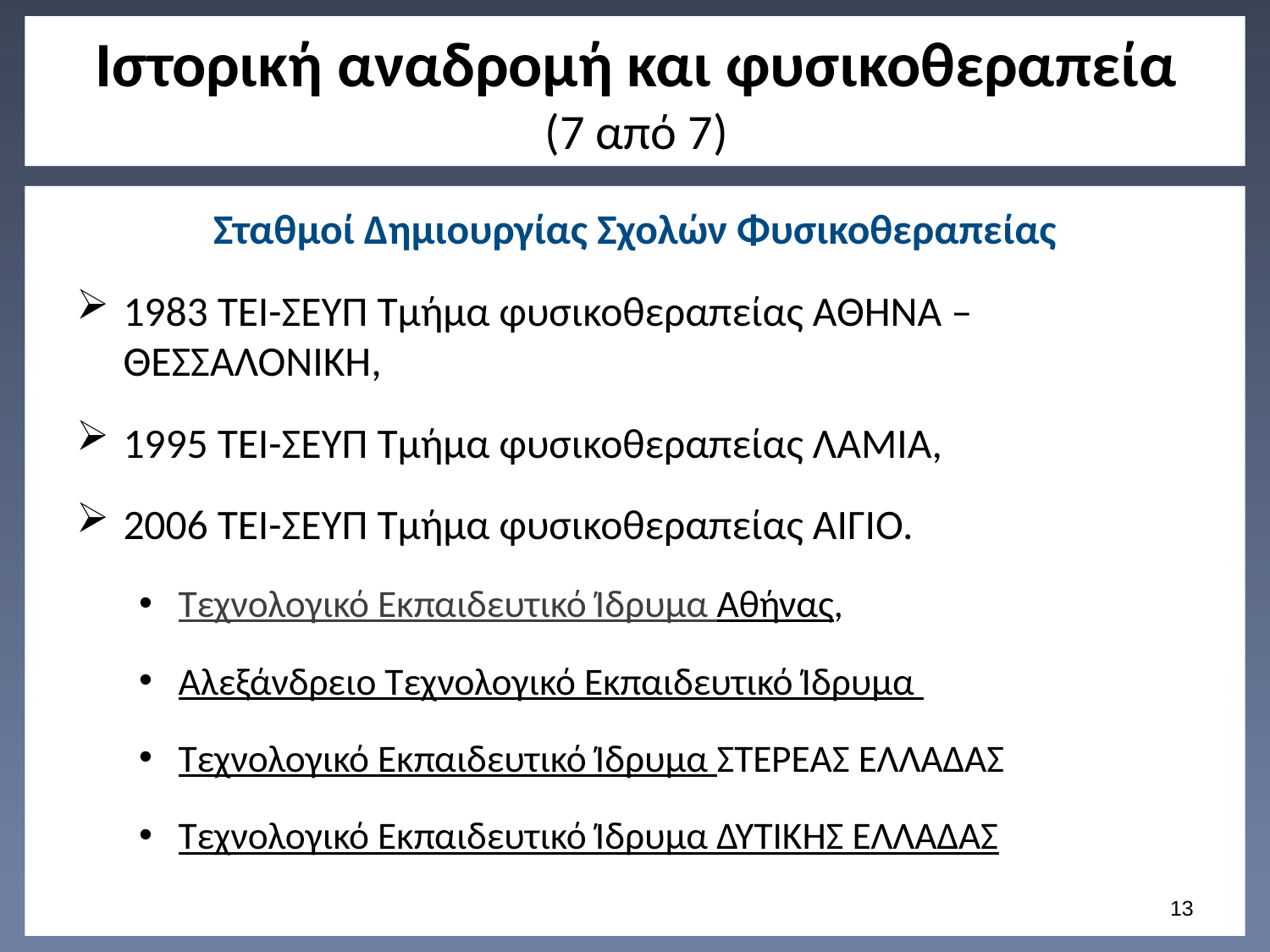

# Ιστορική αναδρομή και φυσικοθεραπεία (7 από 7)
Σταθμοί Δημιουργίας Σχολών Φυσικοθεραπείας
1983 ΤΕΙ-ΣΕΥΠ Τμήμα φυσικοθεραπείας ΑΘΗΝΑ –ΘΕΣΣΑΛΟΝΙΚΗ,
1995 ΤΕΙ-ΣΕΥΠ Τμήμα φυσικοθεραπείας ΛΑΜΙΑ,
2006 ΤΕΙ-ΣΕΥΠ Τμήμα φυσικοθεραπείας ΑΙΓΙΟ.
Τεχνολογικό Εκπαιδευτικό Ίδρυμα Αθήνας,
Αλεξάνδρειο Τεχνολογικό Εκπαιδευτικό Ίδρυμα
Τεχνολογικό Εκπαιδευτικό Ίδρυμα ΣΤΕΡΕΑΣ ΕΛΛΑΔΑΣ
Τεχνολογικό Εκπαιδευτικό Ίδρυμα ΔΥΤΙΚΗΣ ΕΛΛΑΔΑΣ

13